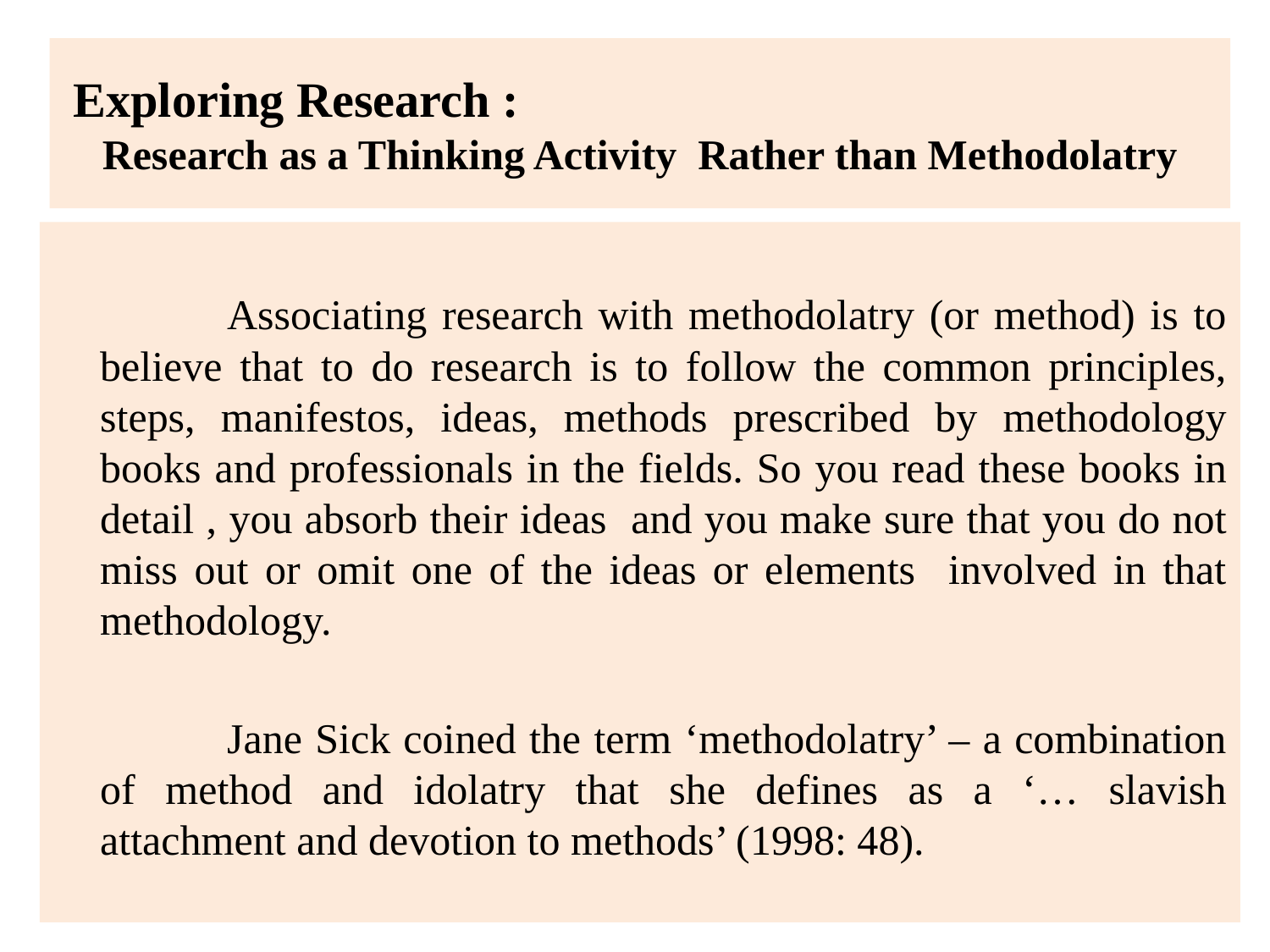

# Exploring Research :                                                         Research as a Thinking Activity  Rather than Methodolatry

		Associating research with methodolatry (or method) is to believe that to do research is to follow the common principles, steps, manifestos, ideas, methods prescribed by methodology books and professionals in the fields. So you read these books in detail , you absorb their ideas  and you make sure that you do not miss out or omit one of the ideas or elements  involved in that methodology.

		Jane Sick coined the term ‘methodolatry’ – a combination of method and idolatry that she defines as a ‘… slavish attachment and devotion to methods’ (1998: 48).